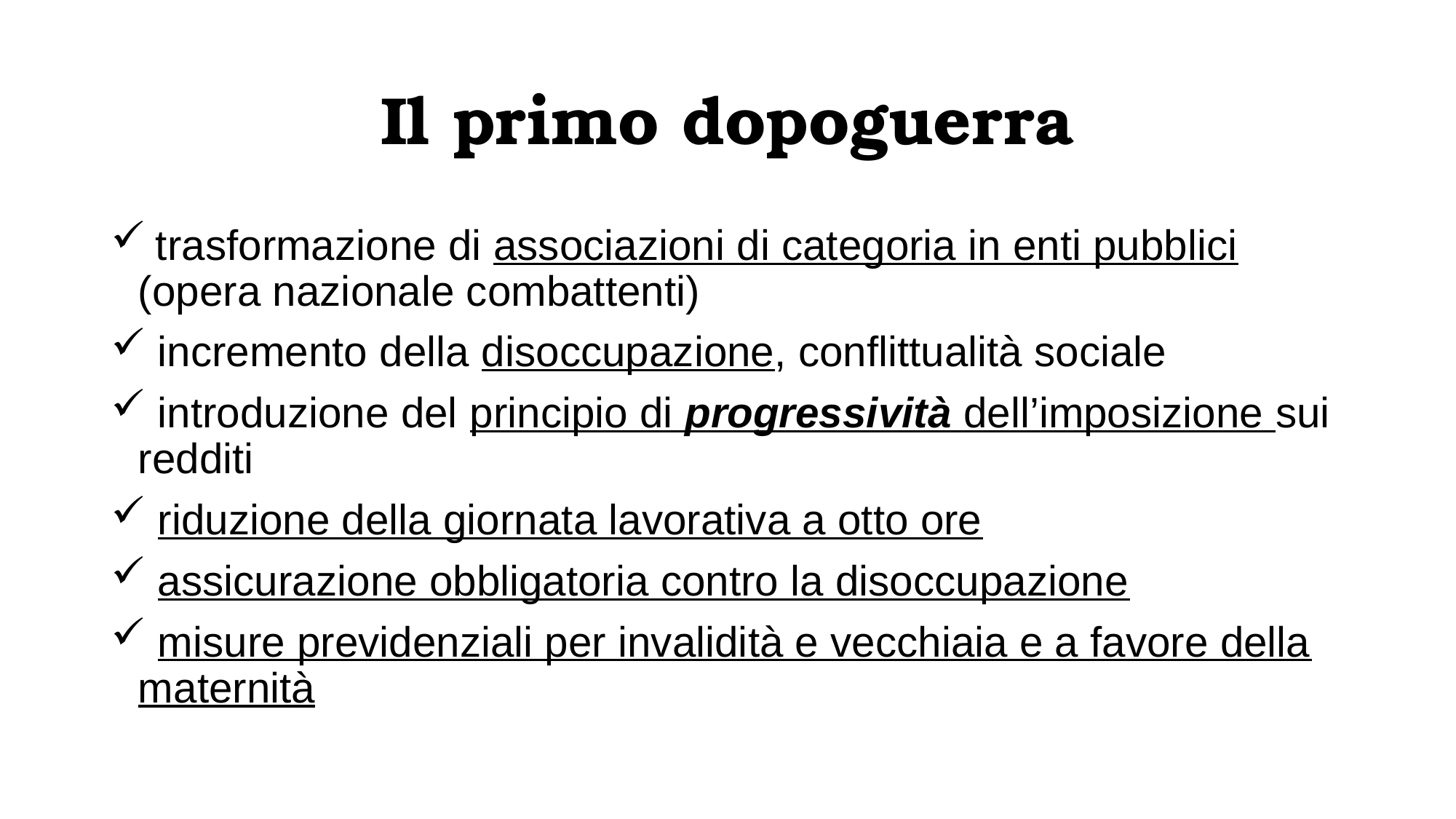

# Il primo dopoguerra
 trasformazione di associazioni di categoria in enti pubblici (opera nazionale combattenti)
 incremento della disoccupazione, conflittualità sociale
 introduzione del principio di progressività dell’imposizione sui redditi
 riduzione della giornata lavorativa a otto ore
 assicurazione obbligatoria contro la disoccupazione
 misure previdenziali per invalidità e vecchiaia e a favore della maternità